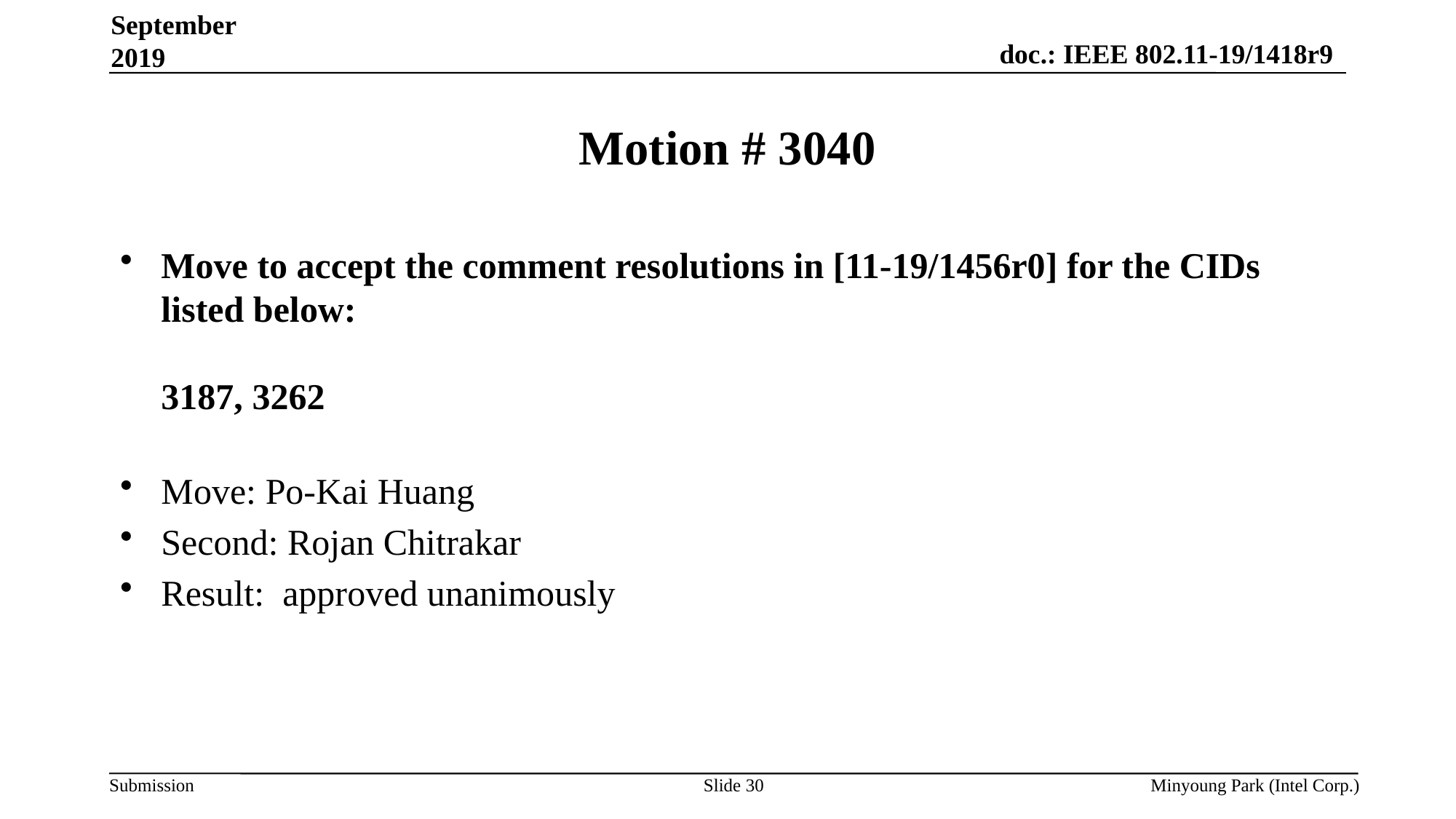

September 2019
# Motion # 3040
Move to accept the comment resolutions in [11-19/1456r0] for the CIDs listed below:
3187, 3262
Move: Po-Kai Huang
Second: Rojan Chitrakar
Result:  approved unanimously

Slide 30
Minyoung Park (Intel Corp.)